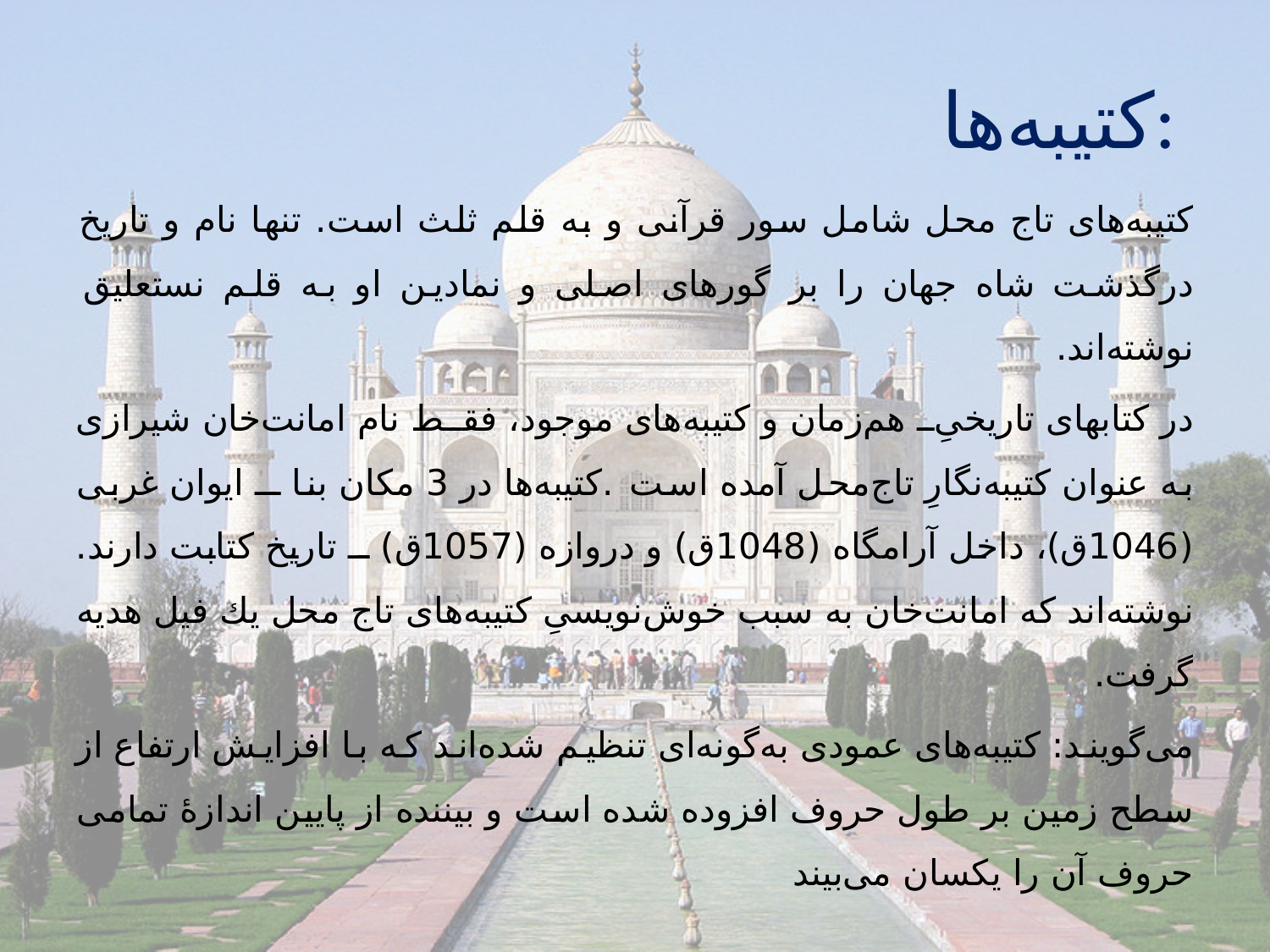

# كتیبه‌ها:
کتیبه‌های تاج محل شامل سور قرآنی و به قلم ثلث است. تنها نام و تاریخ درگذشت شاه جهان را بر گورهای اصلی و نمادین او به قلم نستعلیق نوشته‌اند.
در كتابهای تاریخیِ هم‌‌زمان و كتیبه‌های موجود، فقط نام امانت‌خان شیرازی به عنوان کتیبه‌‌نگارِ تاج‌محل آمده است .كتیبه‌ها در 3 مکان بنا ــ ایوان غربی (1046ق)، داخل آرامگاه (1048ق) و دروازه (1057ق) ــ تاریخ کتابت دارند. نوشته‌اند که امانت‌خان به سبب خوش‌نویسیِ كتیبه‌های تاج محل یك فیل هدیه گرفت.
می‌گویند: كتیبه‌های عمودی به‌گونه‌ای تنظیم شده‌اند كه با افزایش ارتفاع از سطح زمین بر طول حروف افزوده شده است و بیننده از پایین اندازۀ تمامی حروف آن را یكسان می‌بیند